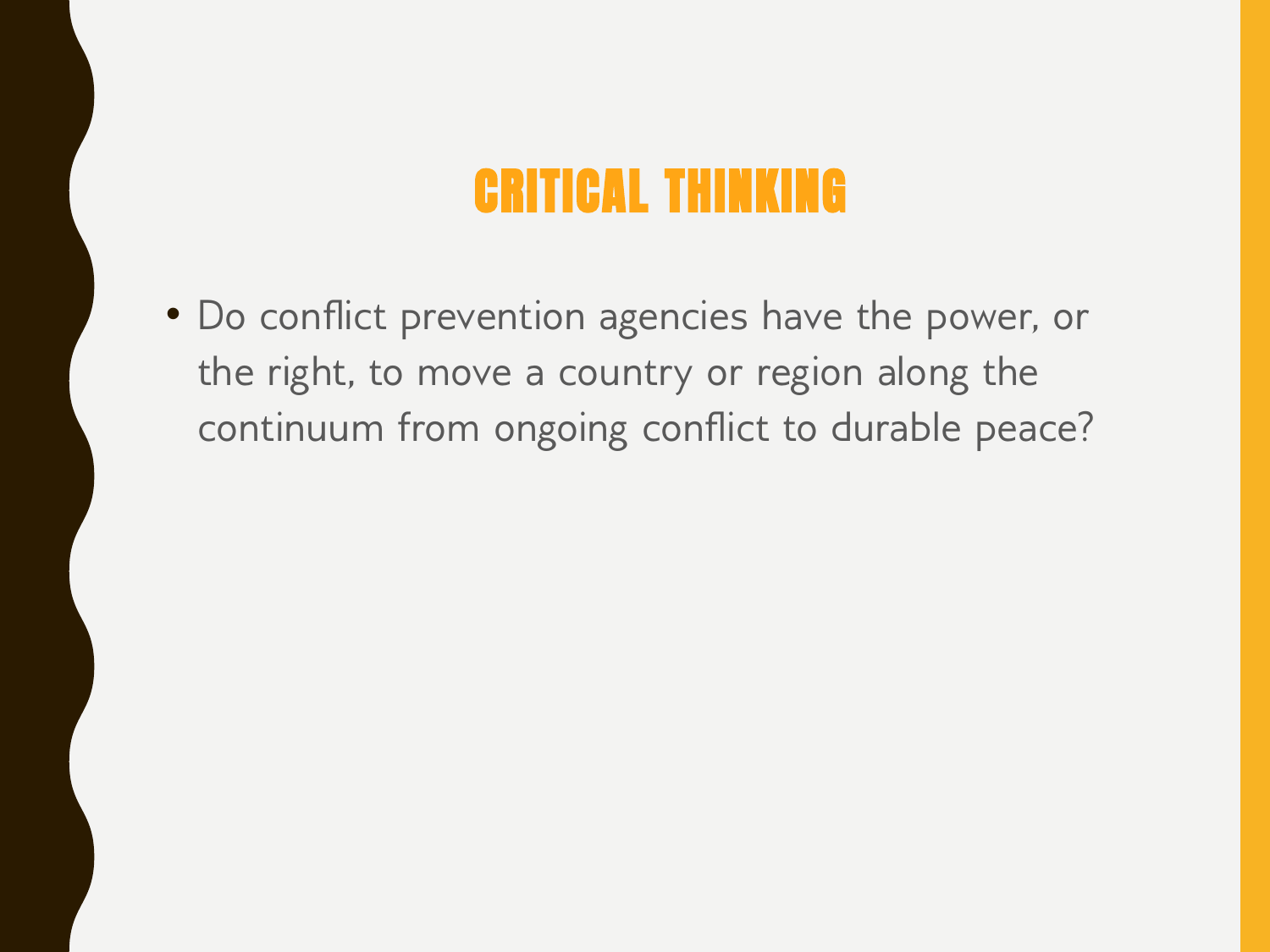

# Critical thinking
Do conflict prevention agencies have the power, or the right, to move a country or region along the continuum from ongoing conflict to durable peace?